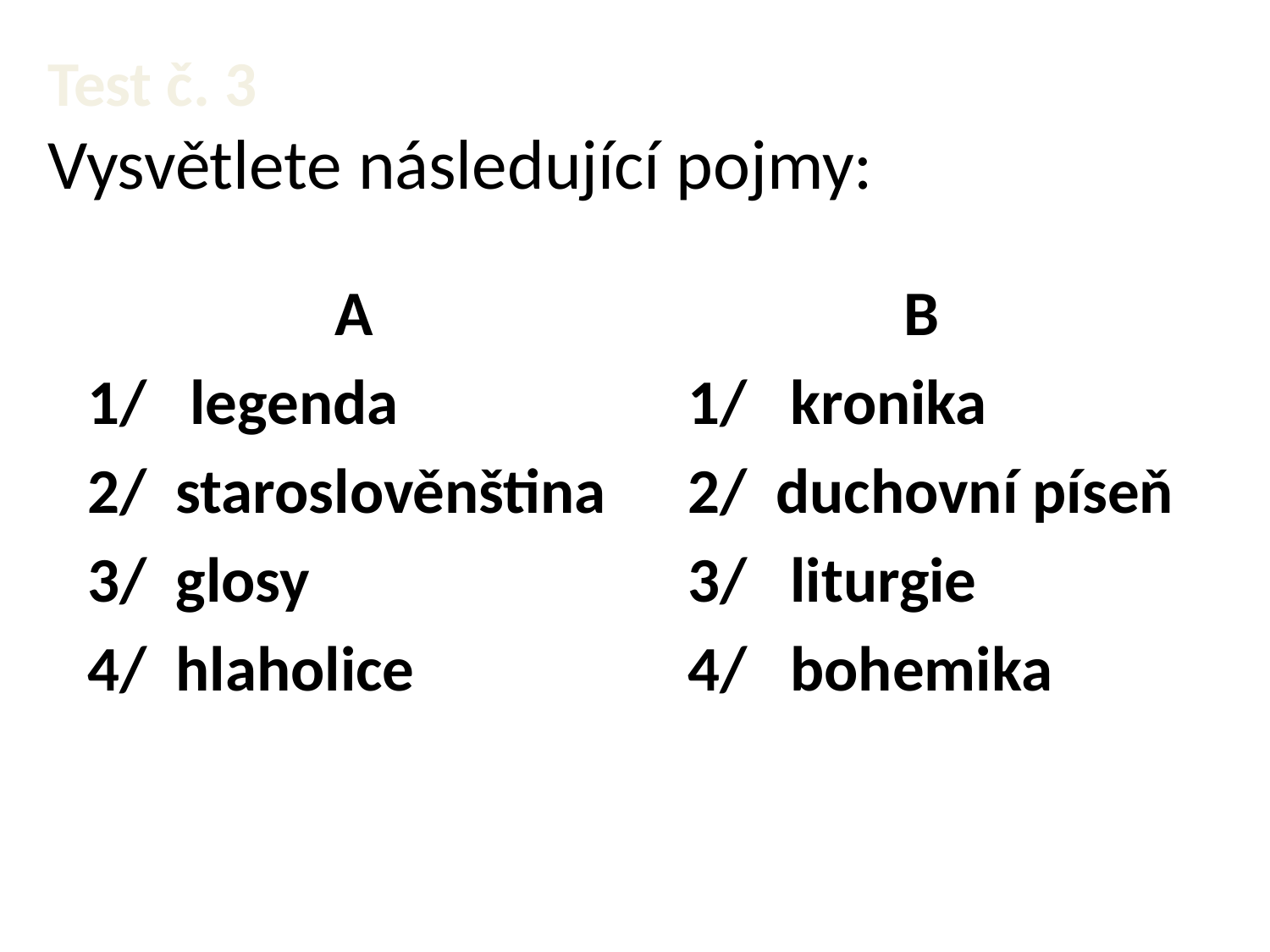

# Test č. 3 Vysvětlete následující pojmy:
                      A
1/   legenda
2/  staroslověnština
3/  glosy
4/  hlaholice
               B
1/   kronika
2/  duchovní píseň
3/   liturgie
4/   bohemika